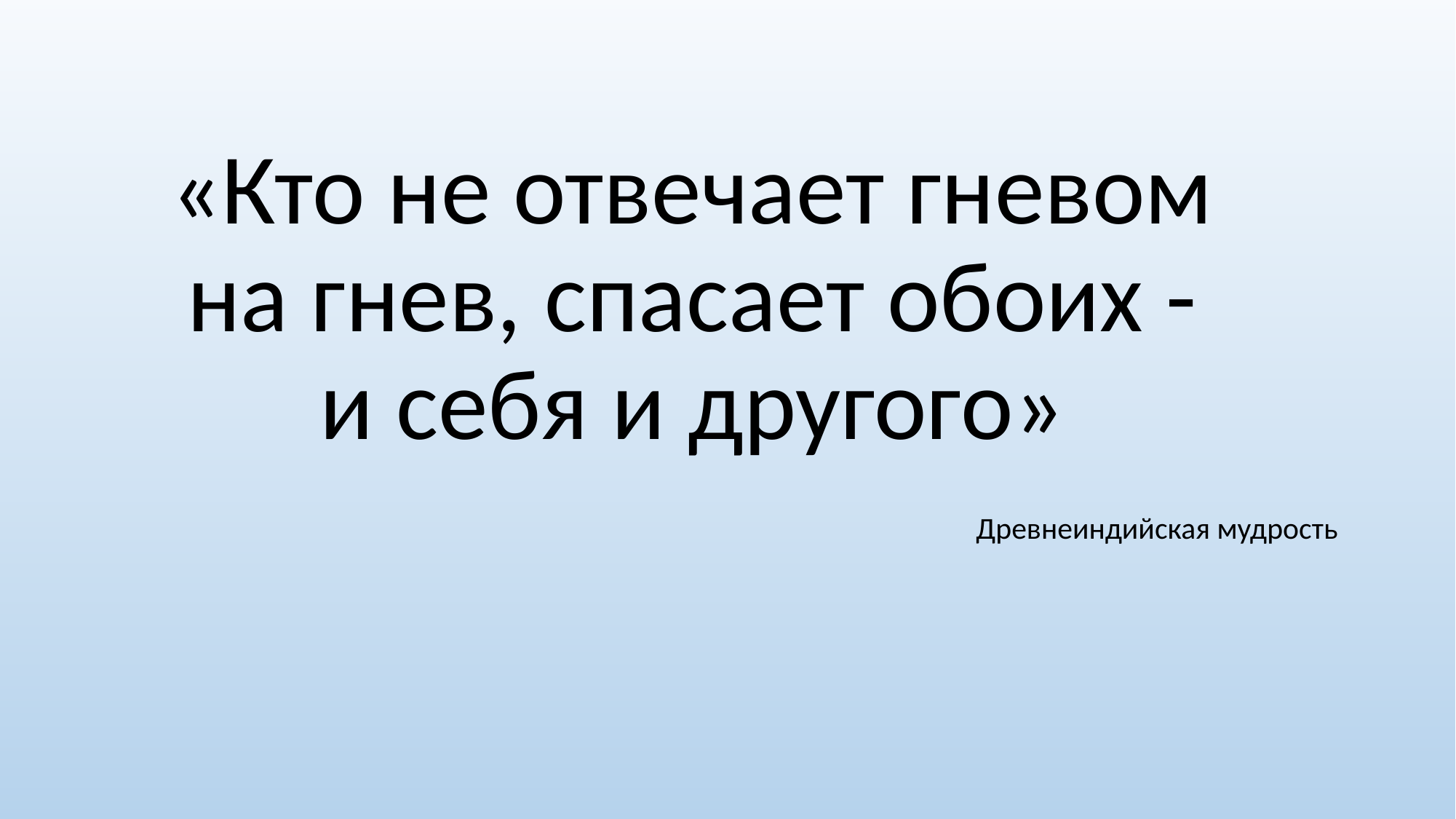

«Кто не отвечает гневом на гнев, спасает обоих - и себя и другого»
Древнеиндийская мудрость